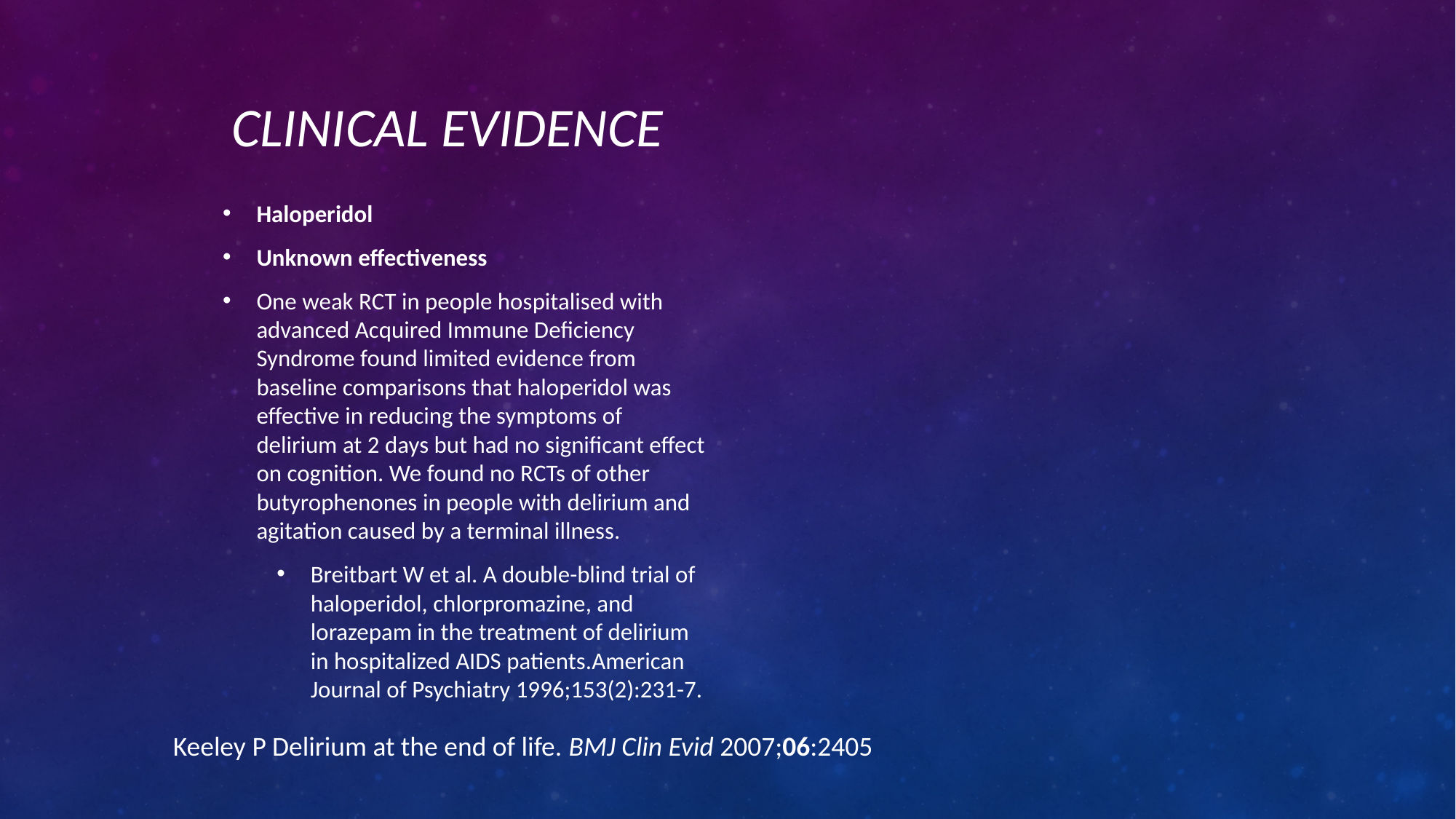

# Clinical Evidence
Haloperidol
Unknown effectiveness
One weak RCT in people hospitalised with advanced Acquired Immune Deficiency Syndrome found limited evidence from baseline comparisons that haloperidol was effective in reducing the symptoms of delirium at 2 days but had no significant effect on cognition. We found no RCTs of other butyrophenones in people with delirium and agitation caused by a terminal illness.
Breitbart W et al. A double-blind trial of haloperidol, chlorpromazine, and lorazepam in the treatment of delirium in hospitalized AIDS patients.American Journal of Psychiatry 1996;153(2):231-7.
Keeley P Delirium at the end of life. BMJ Clin Evid 2007;06:2405